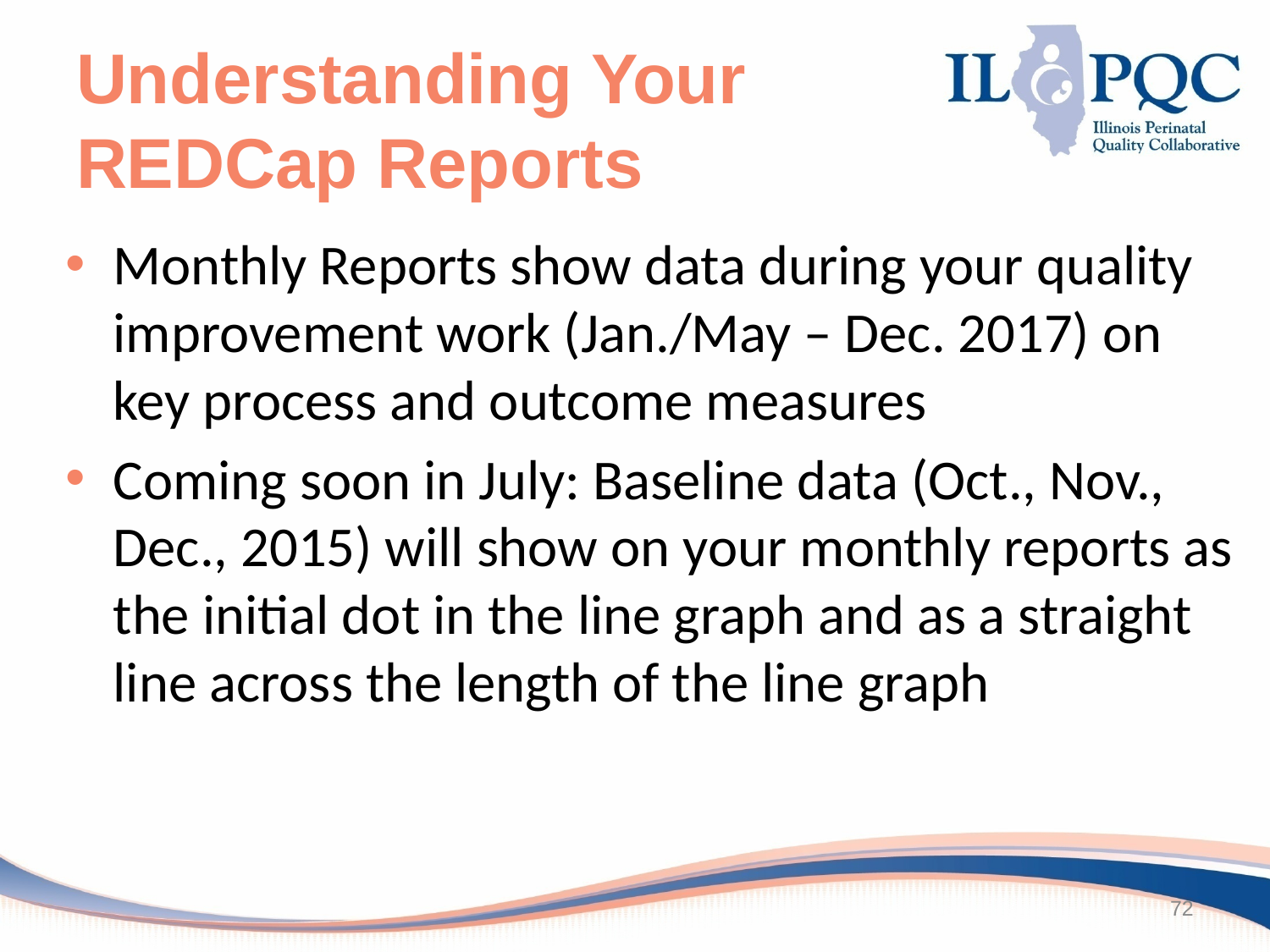

# Understanding Your REDCap Reports
Monthly Reports show data during your quality improvement work (Jan./May – Dec. 2017) on key process and outcome measures
Coming soon in July: Baseline data (Oct., Nov., Dec., 2015) will show on your monthly reports as the initial dot in the line graph and as a straight line across the length of the line graph

72